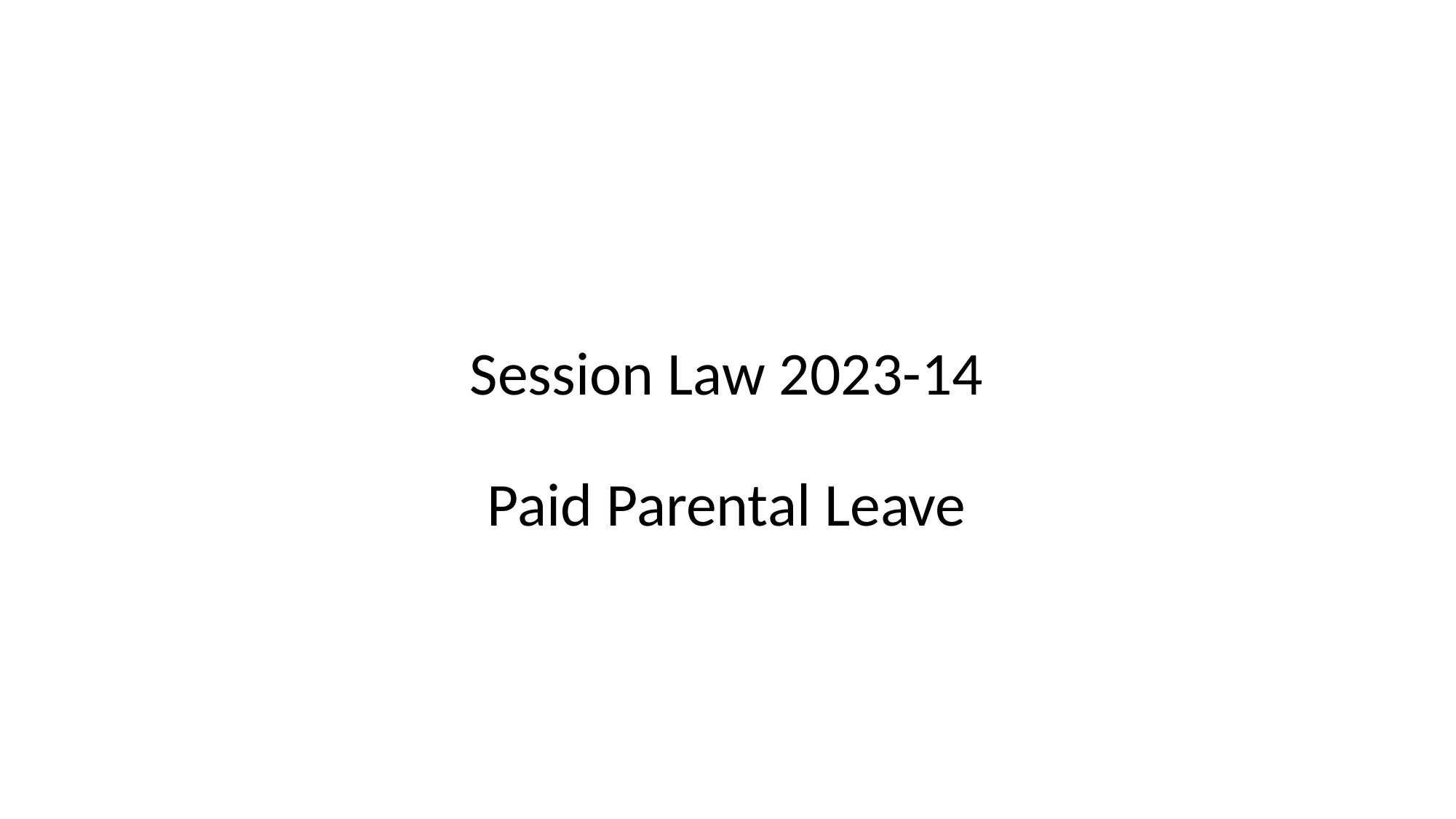

# Session Law 2023-14 Paid Parental Leave